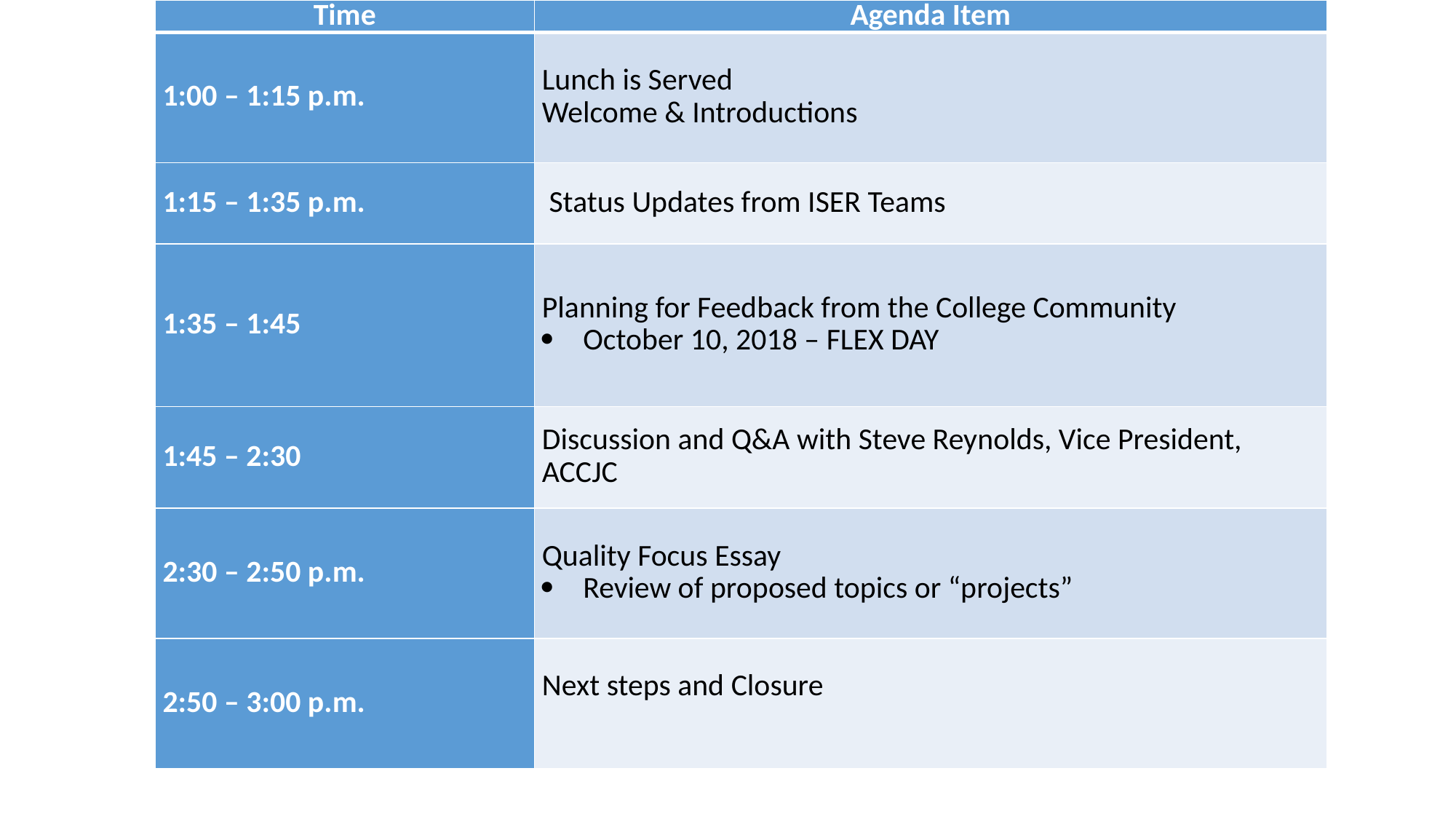

| Time | Agenda Item |
| --- | --- |
| 1:00 – 1:15 p.m. | Lunch is Served Welcome & Introductions |
| 1:15 – 1:35 p.m. | Status Updates from ISER Teams |
| 1:35 – 1:45 | Planning for Feedback from the College Community October 10, 2018 – FLEX DAY |
| 1:45 – 2:30 | Discussion and Q&A with Steve Reynolds, Vice President, ACCJC |
| 2:30 – 2:50 p.m. | Quality Focus Essay Review of proposed topics or “projects” |
| 2:50 – 3:00 p.m. | Next steps and Closure |